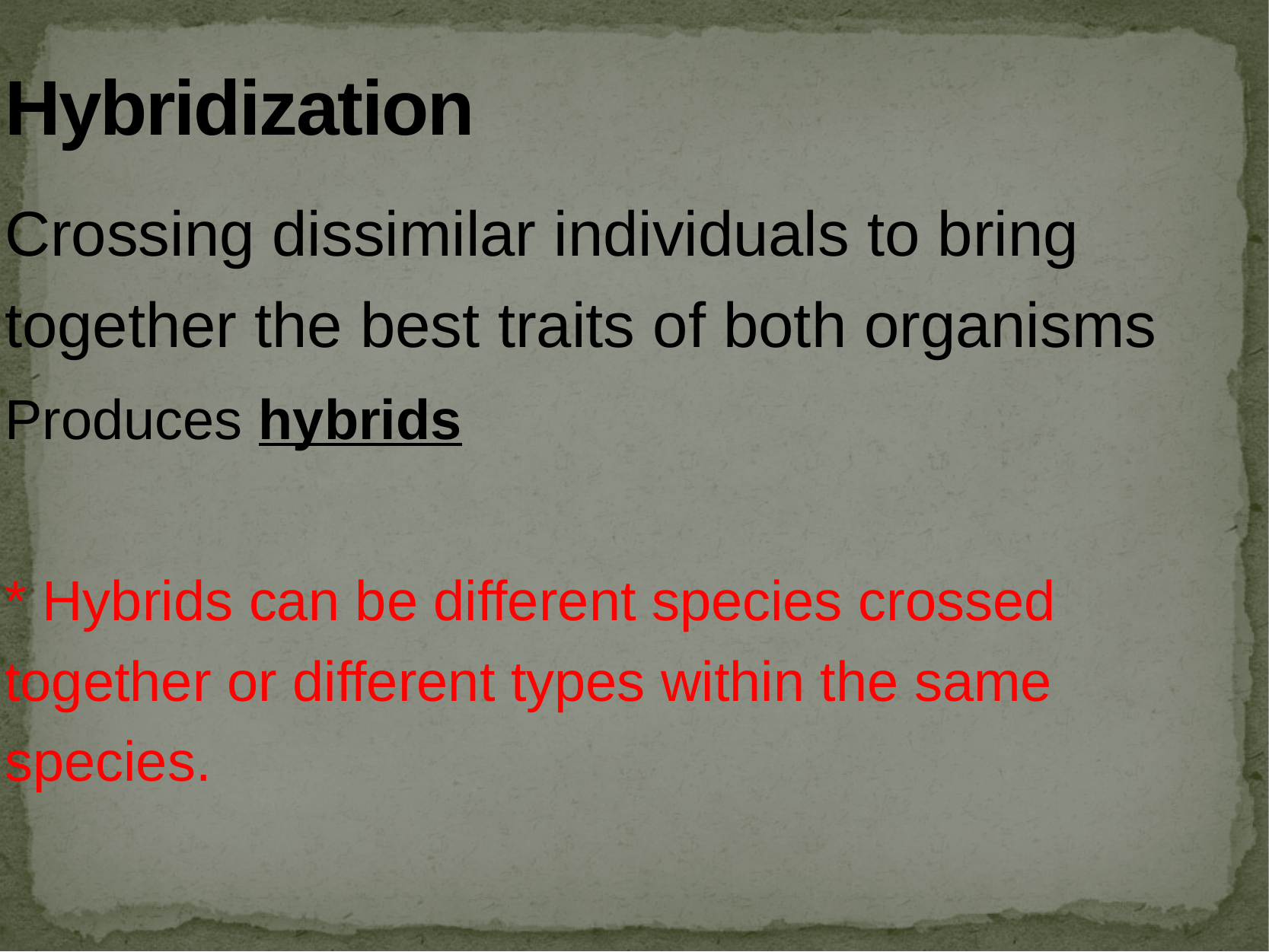

Hybridization
Crossing dissimilar individuals to bring together the best traits of both organisms
Produces hybrids

* Hybrids can be different species crossed together or different types within the same species.